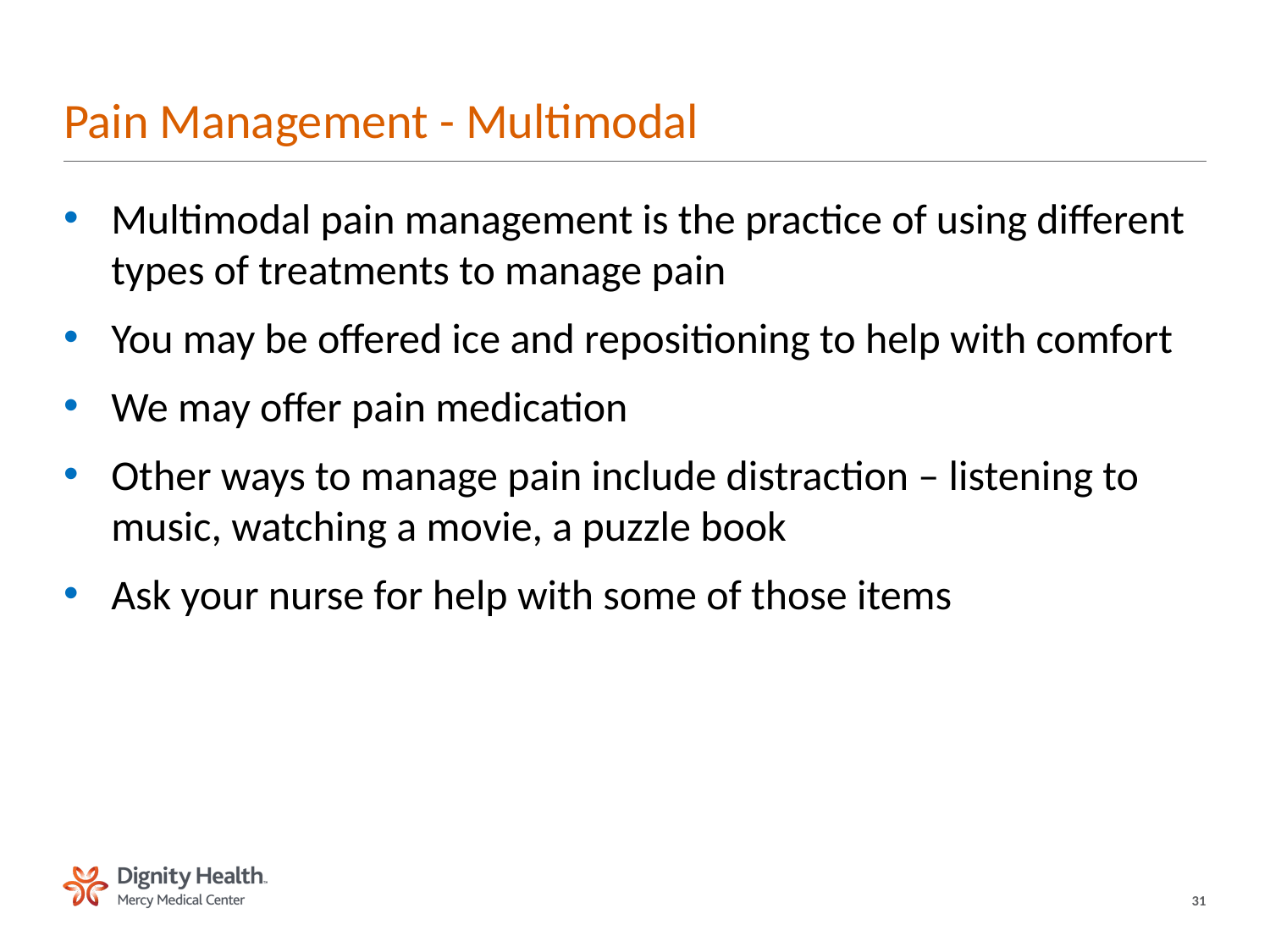

# Pain Management - Multimodal
Multimodal pain management is the practice of using different types of treatments to manage pain
You may be offered ice and repositioning to help with comfort
We may offer pain medication
Other ways to manage pain include distraction – listening to music, watching a movie, a puzzle book
Ask your nurse for help with some of those items
31